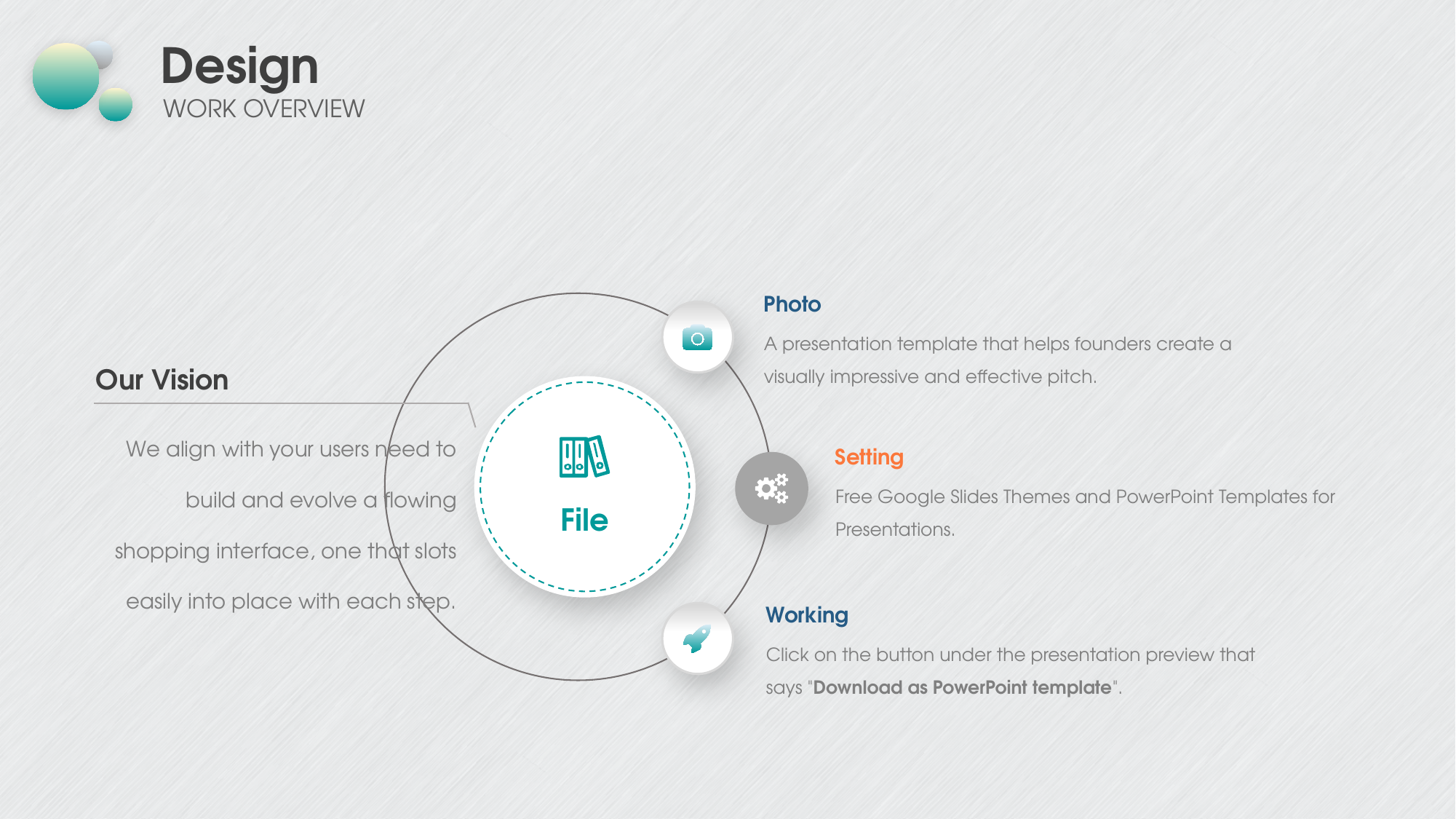

# Design
WORK OVERVIEW
Photo
A presentation template that helps founders create a visually impressive and effective pitch.

File
Our Vision
We align with your users need to build and evolve a flowing shopping interface, one that slots easily into place with each step.
Setting
Free Google Slides Themes and PowerPoint Templates for Presentations.

Working
Click on the button under the presentation preview that says "Download as PowerPoint template".